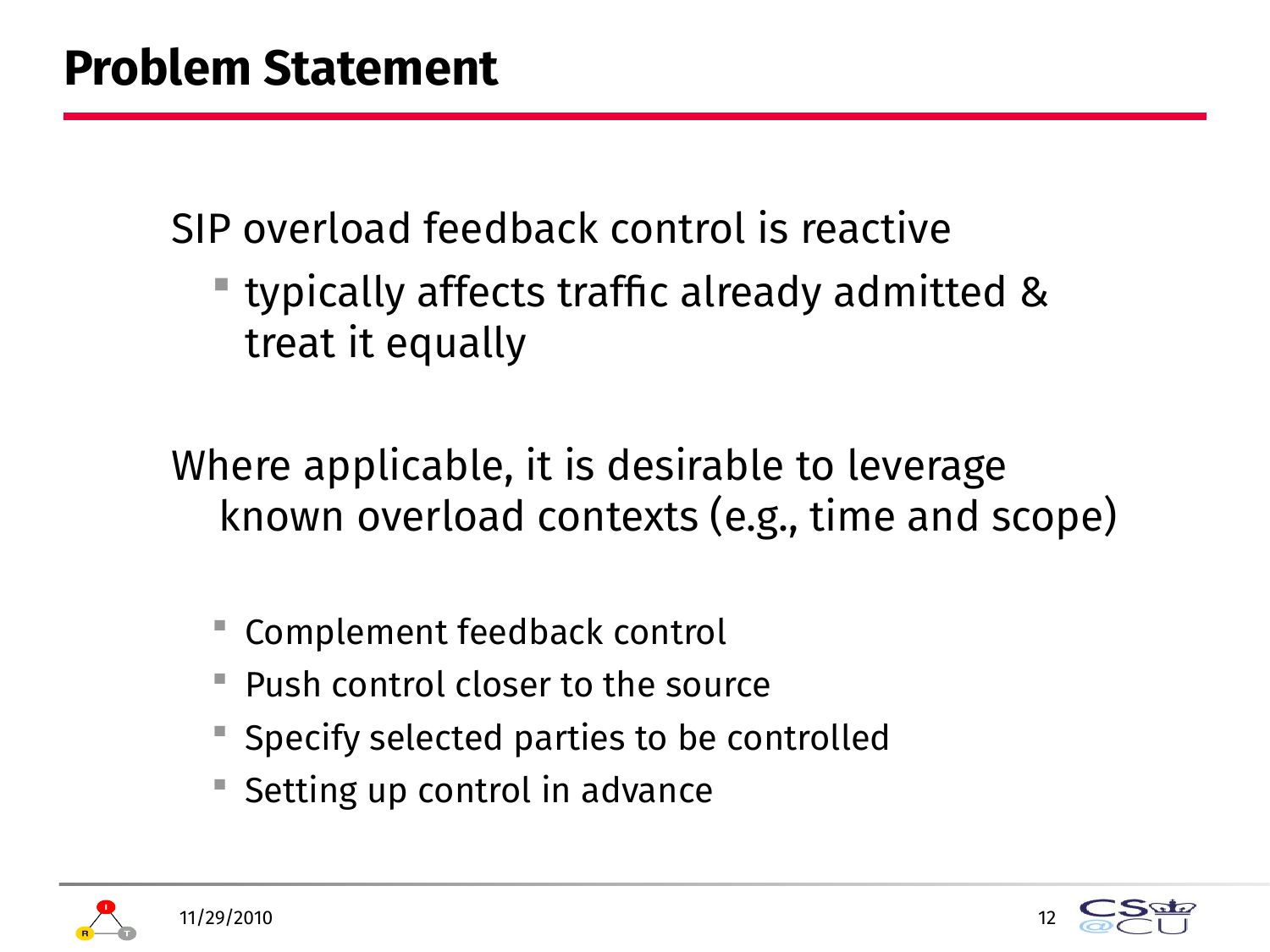

# Problem Statement

SIP overload feedback control is reactive
typically affects traffic already admitted & treat it equally

Where applicable, it is desirable to leverage known overload contexts (e.g., time and scope)

Complement feedback control
Push control closer to the source
Specify selected parties to be controlled
Setting up control in advance

11/29/2010
12